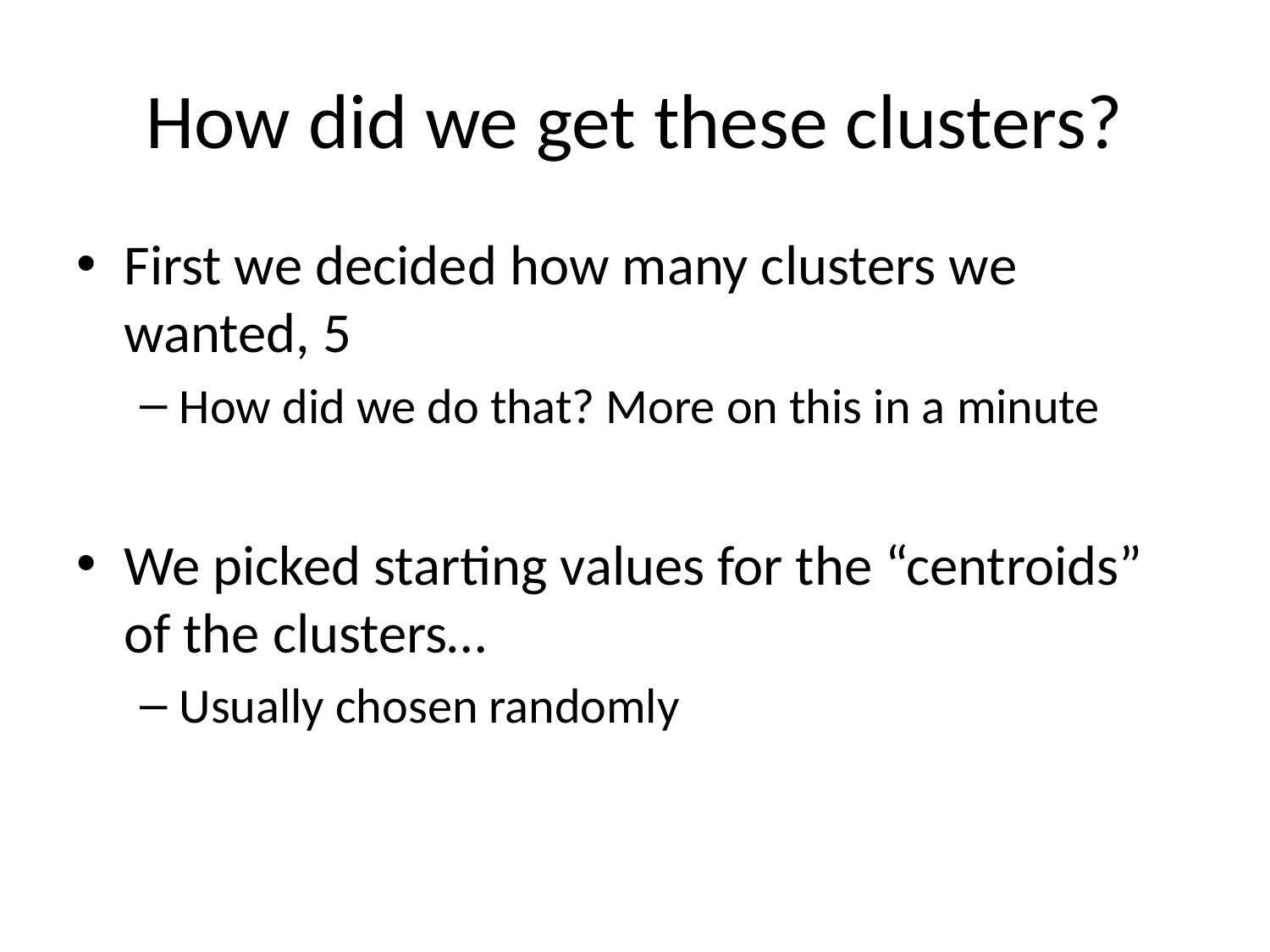

# How did we get these clusters?
First we decided how many clusters we wanted, 5
How did we do that? More on this in a minute

We picked starting values for the “centroids” of the clusters…
Usually chosen randomly